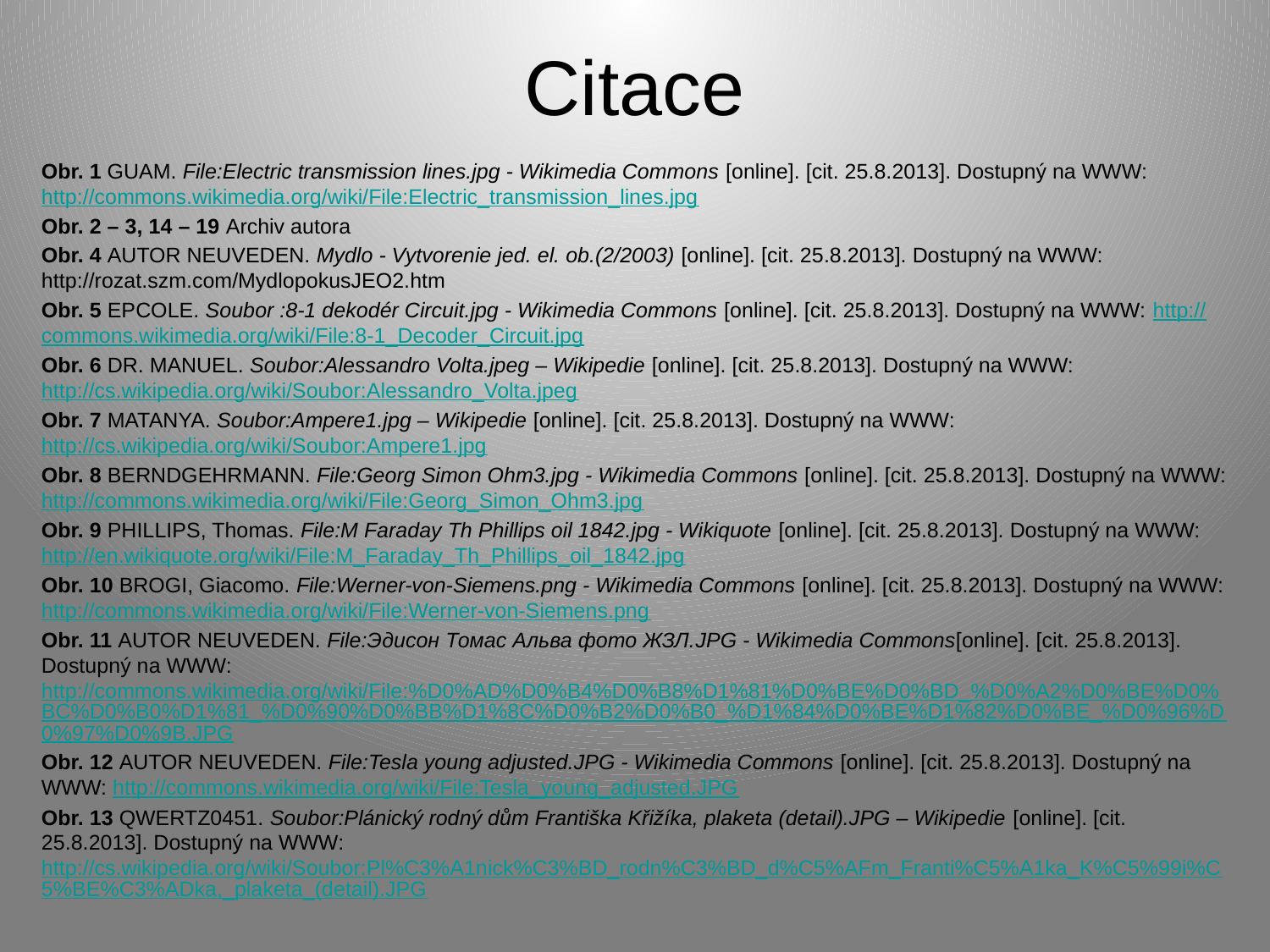

# Citace
Obr. 1 GUAM. File:Electric transmission lines.jpg - Wikimedia Commons [online]. [cit. 25.8.2013]. Dostupný na WWW: http://commons.wikimedia.org/wiki/File:Electric_transmission_lines.jpg
Obr. 2 – 3, 14 – 19 Archiv autora
Obr. 4 AUTOR NEUVEDEN. Mydlo - Vytvorenie jed. el. ob.(2/2003) [online]. [cit. 25.8.2013]. Dostupný na WWW: http://rozat.szm.com/MydlopokusJEO2.htm
Obr. 5 EPCOLE. Soubor :8-1 dekodér Circuit.jpg - Wikimedia Commons [online]. [cit. 25.8.2013]. Dostupný na WWW: http://commons.wikimedia.org/wiki/File:8-1_Decoder_Circuit.jpg
Obr. 6 DR. MANUEL. Soubor:Alessandro Volta.jpeg – Wikipedie [online]. [cit. 25.8.2013]. Dostupný na WWW: http://cs.wikipedia.org/wiki/Soubor:Alessandro_Volta.jpeg
Obr. 7 MATANYA. Soubor:Ampere1.jpg – Wikipedie [online]. [cit. 25.8.2013]. Dostupný na WWW: http://cs.wikipedia.org/wiki/Soubor:Ampere1.jpg
Obr. 8 BERNDGEHRMANN. File:Georg Simon Ohm3.jpg - Wikimedia Commons [online]. [cit. 25.8.2013]. Dostupný na WWW: http://commons.wikimedia.org/wiki/File:Georg_Simon_Ohm3.jpg
Obr. 9 PHILLIPS, Thomas. File:M Faraday Th Phillips oil 1842.jpg - Wikiquote [online]. [cit. 25.8.2013]. Dostupný na WWW: http://en.wikiquote.org/wiki/File:M_Faraday_Th_Phillips_oil_1842.jpg
Obr. 10 BROGI, Giacomo. File:Werner-von-Siemens.png - Wikimedia Commons [online]. [cit. 25.8.2013]. Dostupný na WWW: http://commons.wikimedia.org/wiki/File:Werner-von-Siemens.png
Obr. 11 AUTOR NEUVEDEN. File:Эдисон Томас Альва фото ЖЗЛ.JPG - Wikimedia Commons[online]. [cit. 25.8.2013]. Dostupný na WWW: http://commons.wikimedia.org/wiki/File:%D0%AD%D0%B4%D0%B8%D1%81%D0%BE%D0%BD_%D0%A2%D0%BE%D0%BC%D0%B0%D1%81_%D0%90%D0%BB%D1%8C%D0%B2%D0%B0_%D1%84%D0%BE%D1%82%D0%BE_%D0%96%D0%97%D0%9B.JPG
Obr. 12 AUTOR NEUVEDEN. File:Tesla young adjusted.JPG - Wikimedia Commons [online]. [cit. 25.8.2013]. Dostupný na WWW: http://commons.wikimedia.org/wiki/File:Tesla_young_adjusted.JPG
Obr. 13 QWERTZ0451. Soubor:Plánický rodný dům Františka Křižíka, plaketa (detail).JPG – Wikipedie [online]. [cit. 25.8.2013]. Dostupný na WWW: http://cs.wikipedia.org/wiki/Soubor:Pl%C3%A1nick%C3%BD_rodn%C3%BD_d%C5%AFm_Franti%C5%A1ka_K%C5%99i%C5%BE%C3%ADka,_plaketa_(detail).JPG